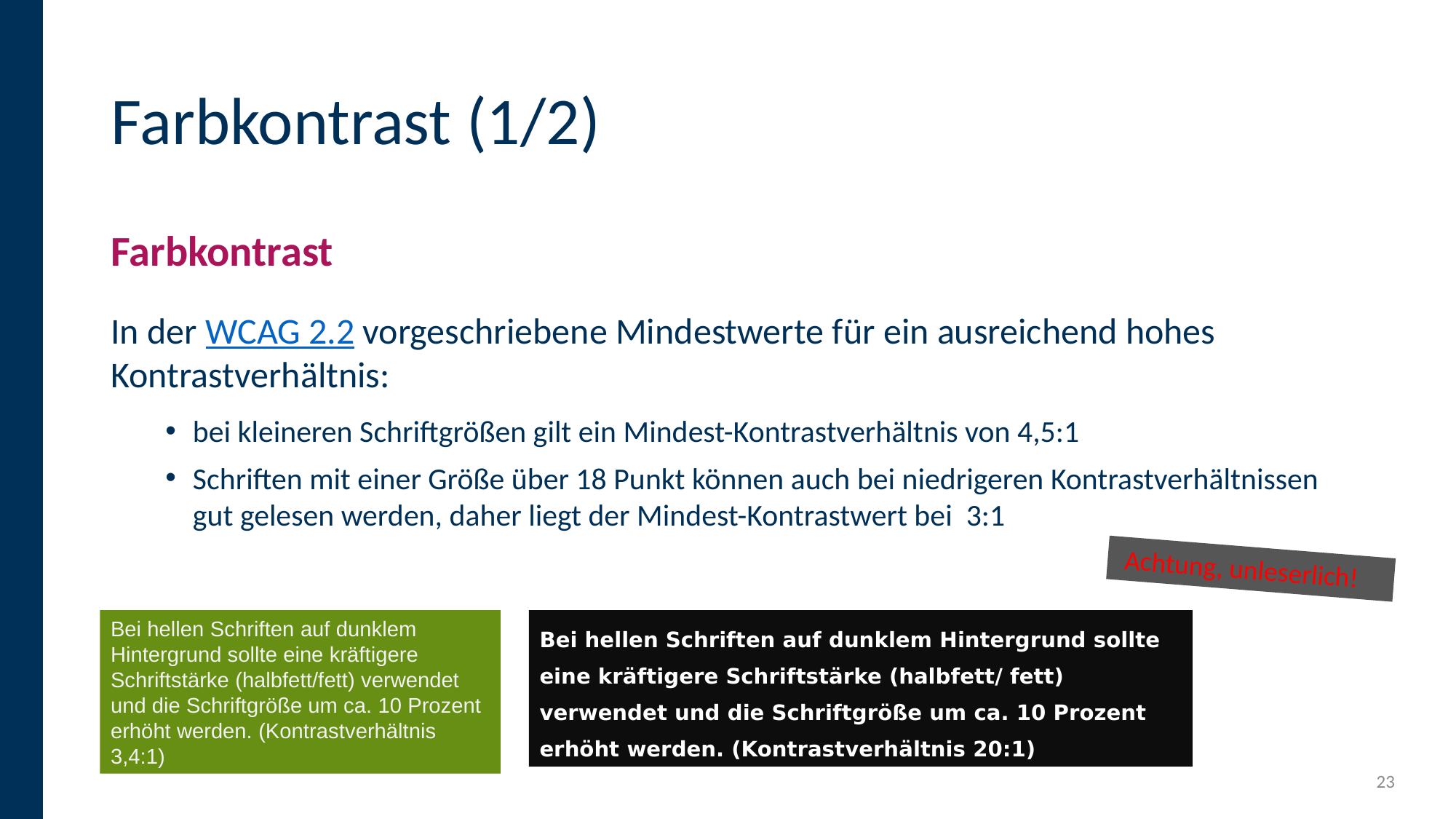

# Farbkontrast (1/2)
Farbkontrast
In der WCAG 2.2 vorgeschriebene Mindestwerte für ein ausreichend hohes Kontrastverhältnis:
bei kleineren Schriftgrößen gilt ein Mindest-Kontrastverhältnis von 4,5:1
Schriften mit einer Größe über 18 Punkt können auch bei niedrigeren Kontrastverhältnissen
gut gelesen werden, daher liegt der Mindest-Kontrastwert bei  3:1
 Achtung, unleserlich!
Bei hellen Schriften auf dunklem Hintergrund sollte eine kräftigere Schriftstärke (halbfett/ fett) verwendet und die Schriftgröße um ca. 10 Prozent erhöht werden. (Kontrastverhältnis 20:1)
Bei hellen Schriften auf dunklem Hintergrund sollte eine kräftigere  Schriftstärke (halbfett/fett) verwendet und die Schriftgröße um ca. 10 Prozent erhöht werden. (Kontrastverhältnis 3,4:1)
23